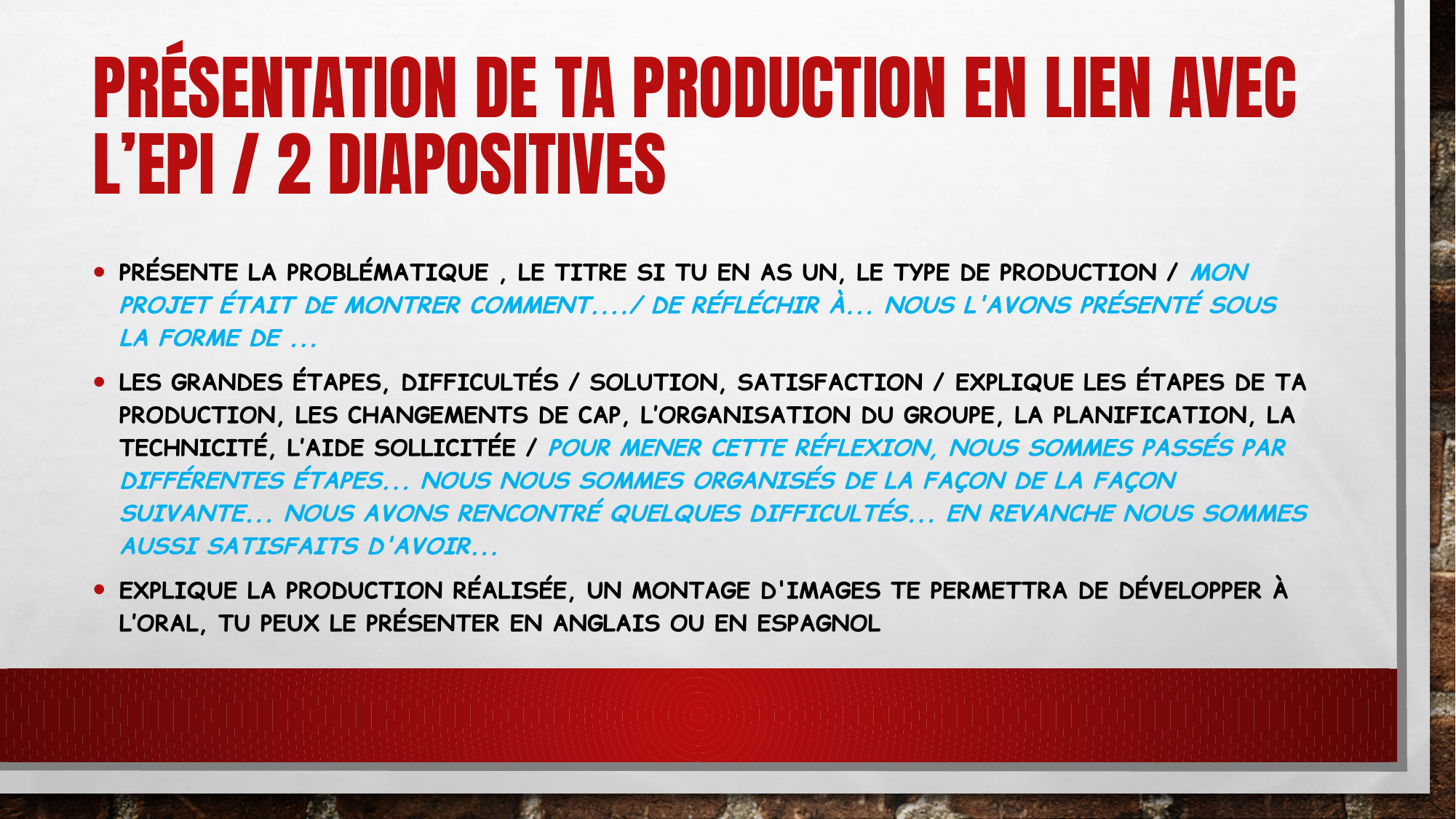

# Présentation de Ta production en lien avec l’epi / 2 diapositives
Présente la problématique , le titre si tu en as un, le type de production / Mon projet était de montrer comment..../ de réfléchir à... Nous l'avons présenté sous la forme de ...
Les grandes étapes, difficultés / solution, satisfaction / EXPLIQUE LES ÉTAPES DE TA PRODUCTION, LES CHANGEMENTS DE CAP, L’ORGANISATION DU GROUPE, LA PLANIFICATION, LA TECHNICITÉ, L’AIDE SOLLICITÉE / Pour mener cette réflexion, nous sommes passés par différentes étapes... nous nous sommes organisés de la façon de la façon suivante... nous avons rencontré quelques difficultés... en revanche nous sommes aussi satisfaits d'avoir...
Explique la production réalisée, un montage d'images te permettra de développer à l’oral, tu peux le présenter en anglais ou en espagnol